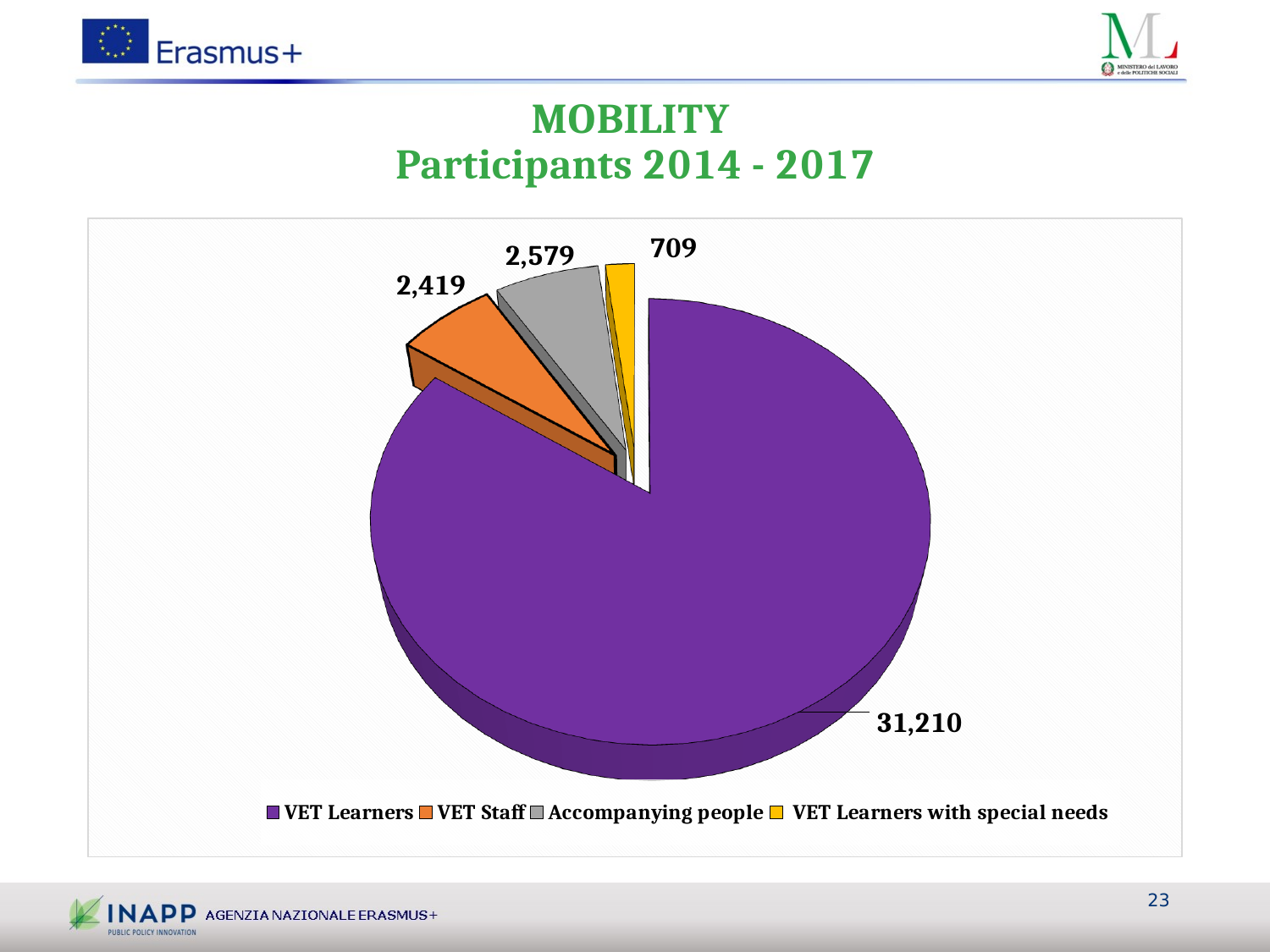

# MOBILITY Participants 2014 - 2017

[unsupported chart]

23